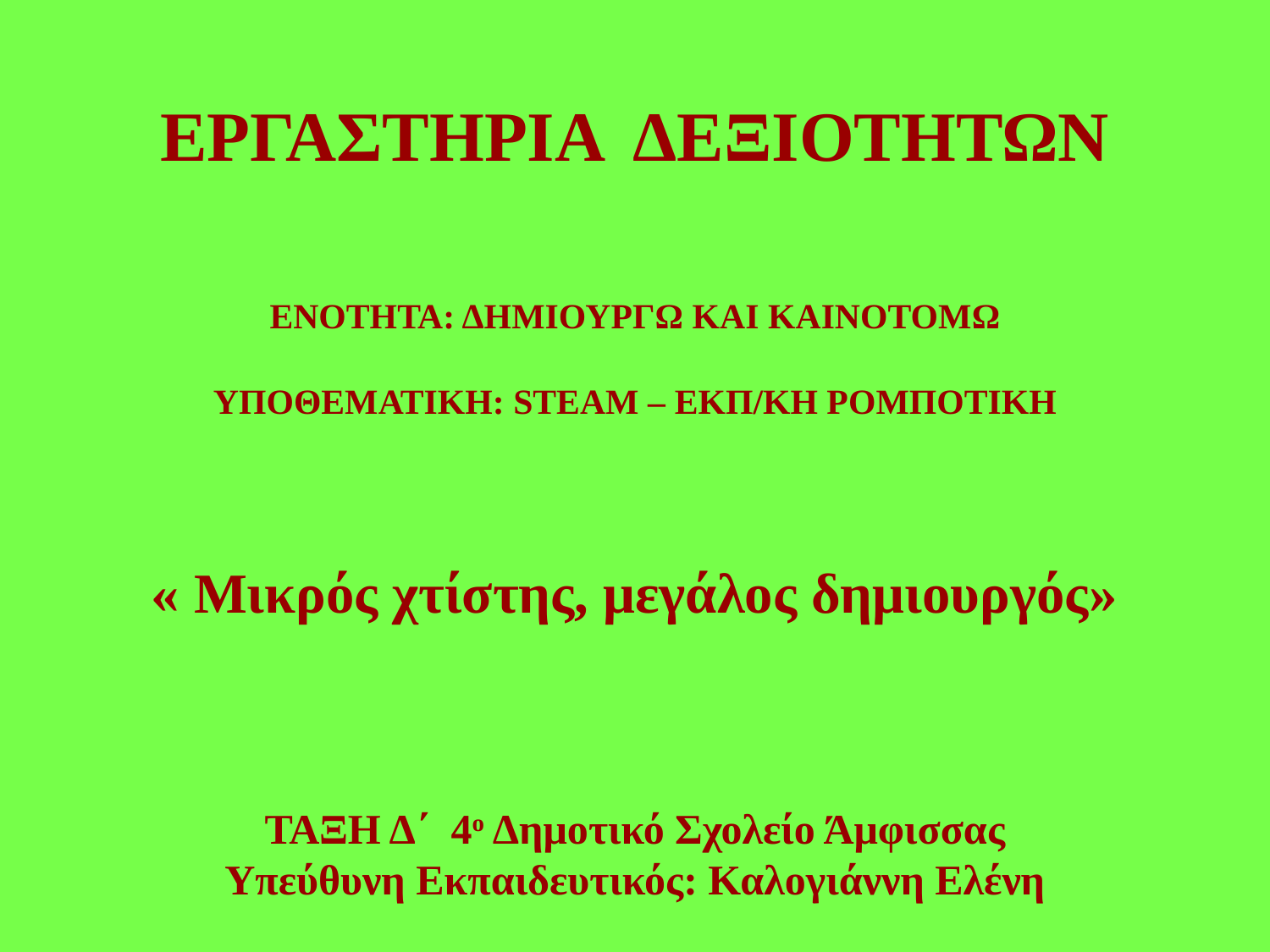

ΕΡΓΑΣΤΗΡΙΑ  ΔΕΞΙΟΤΗΤΩΝ

ΕΝΟΤΗΤΑ: ΔΗΜΙΟΥΡΓΩ ΚΑΙ ΚΑΙΝΟΤΟΜΩ
ΥΠΟΘΕΜΑΤΙΚΗ: STEAM – ΕΚΠ/ΚΗ ΡΟΜΠΟΤΙΚΗ

« Μικρός χτίστης, μεγάλος δημιουργός»

ΤΑΞΗ Δ΄  4ο Δημοτικό Σχολείο Άμφισσας
Υπεύθυνη Εκπαιδευτικός: Καλογιάννη Ελένη